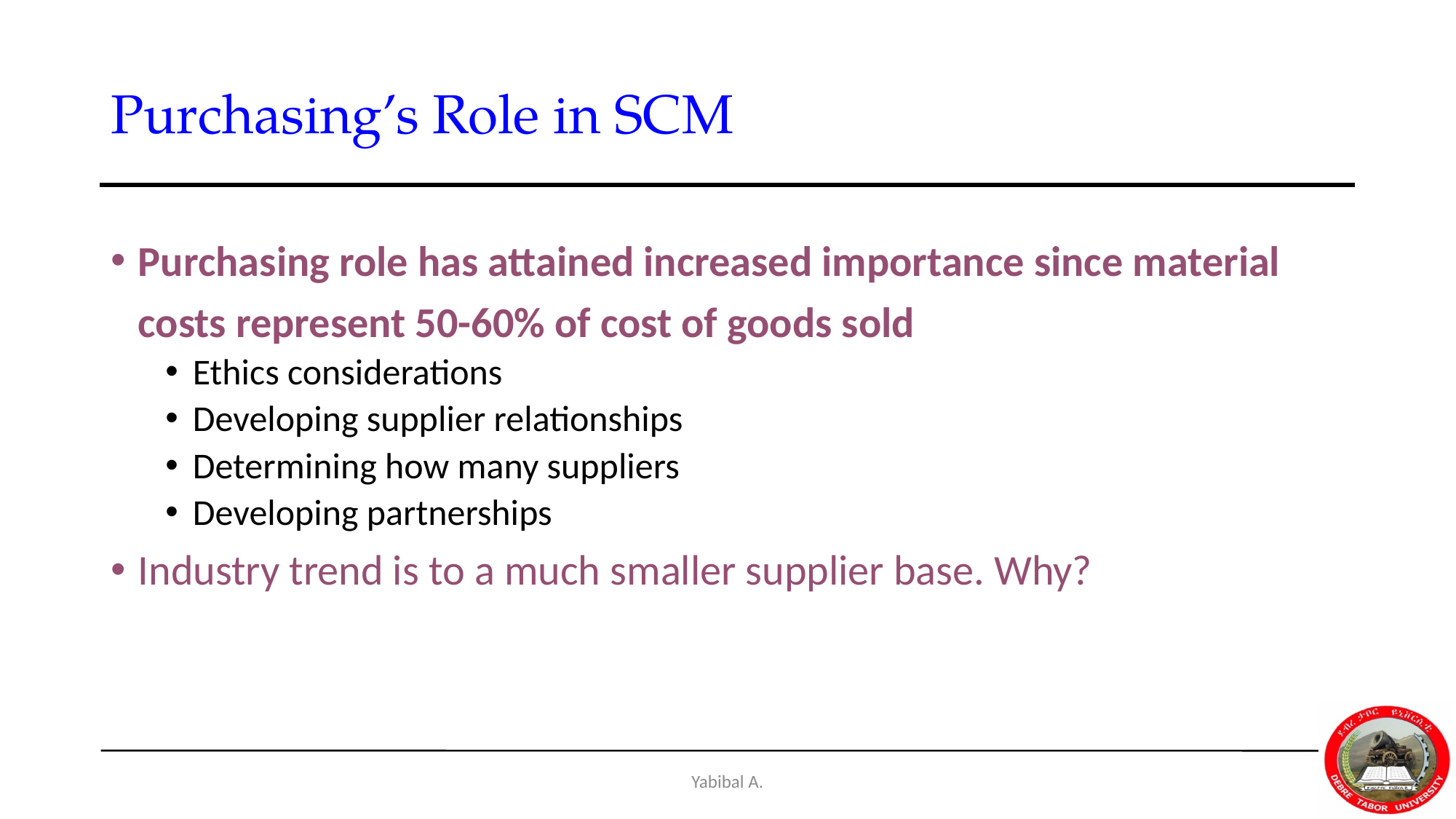

# Purchasing’s Role in SCM
Purchasing role has attained increased importance since material costs represent 50-60% of cost of goods sold
Ethics considerations
Developing supplier relationships
Determining how many suppliers
Developing partnerships
Industry trend is to a much smaller supplier base. Why?

Yabibal A.